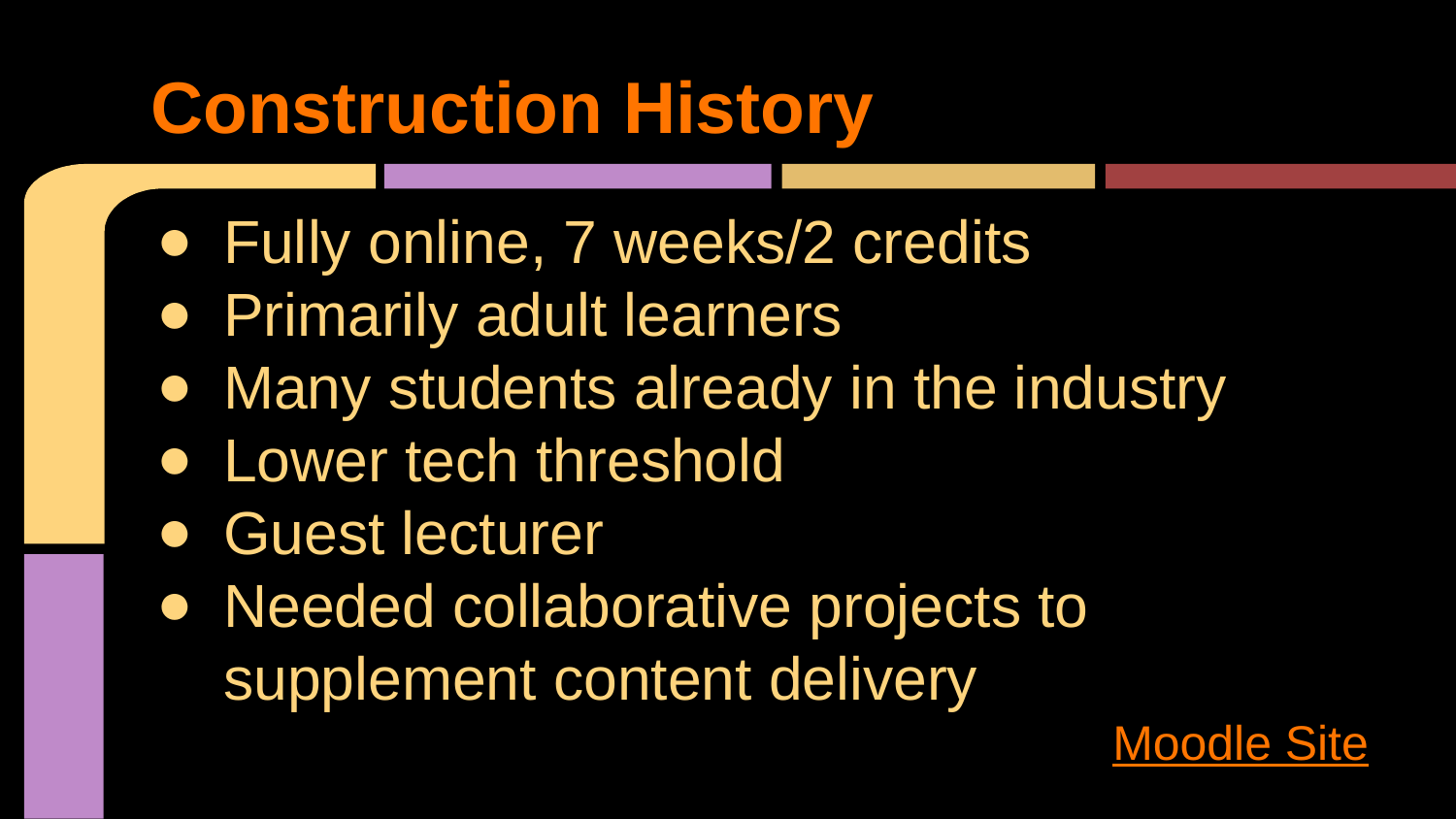

# Construction History
Fully online, 7 weeks/2 credits
Primarily adult learners
Many students already in the industry
Lower tech threshold
Guest lecturer
Needed collaborative projects to supplement content delivery
Moodle Site